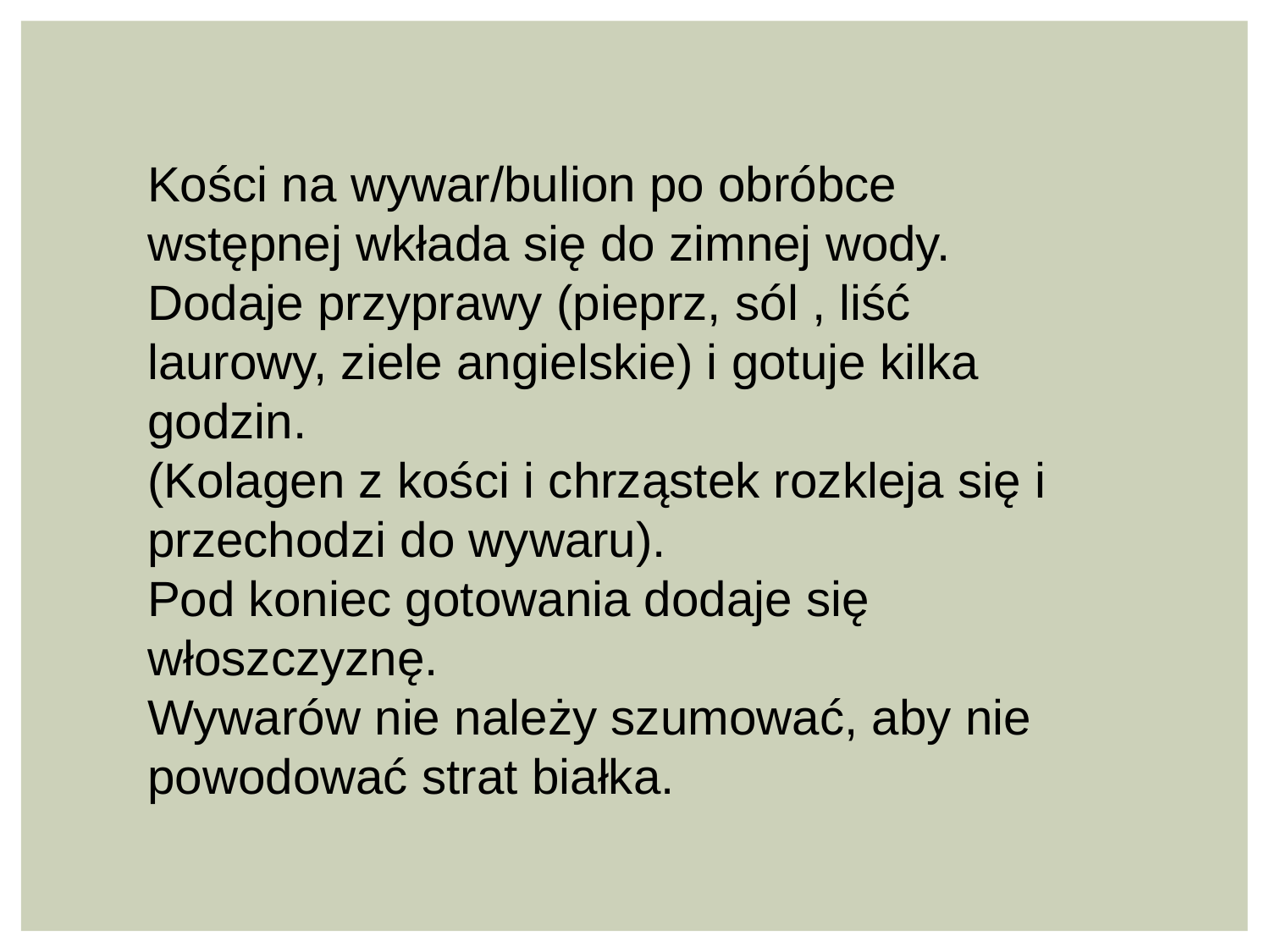

Kości na wywar/bulion po obróbce wstępnej wkłada się do zimnej wody. Dodaje przyprawy (pieprz, sól , liść laurowy, ziele angielskie) i gotuje kilka godzin.
(Kolagen z kości i chrząstek rozkleja się i przechodzi do wywaru).
Pod koniec gotowania dodaje się włoszczyznę.
Wywarów nie należy szumować, aby nie powodować strat białka.